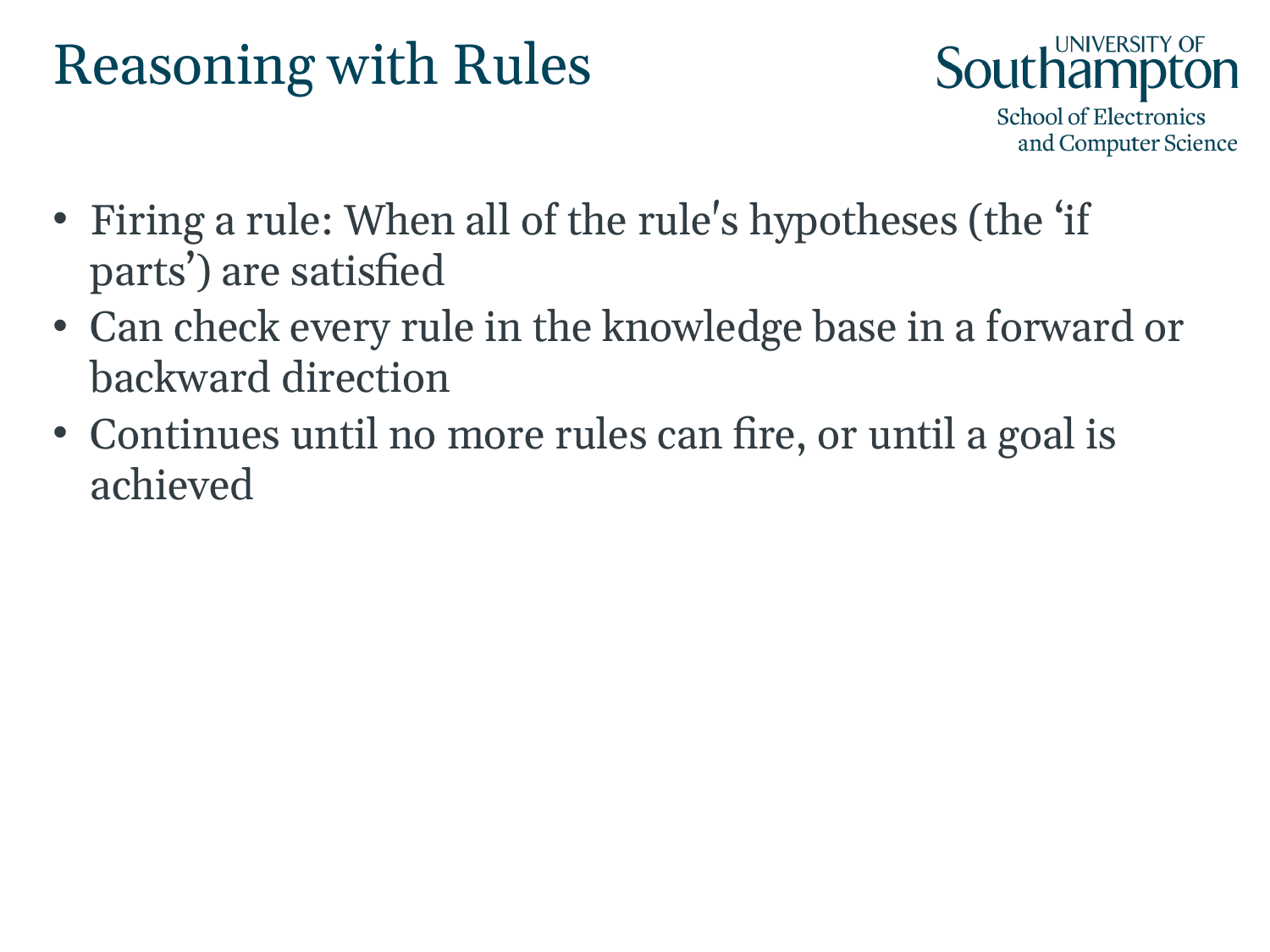

# Reasoning with Rules
Firing a rule: When all of the rule's hypotheses (the ‘if parts’) are satisfied
Can check every rule in the knowledge base in a forward or backward direction
Continues until no more rules can fire, or until a goal is achieved